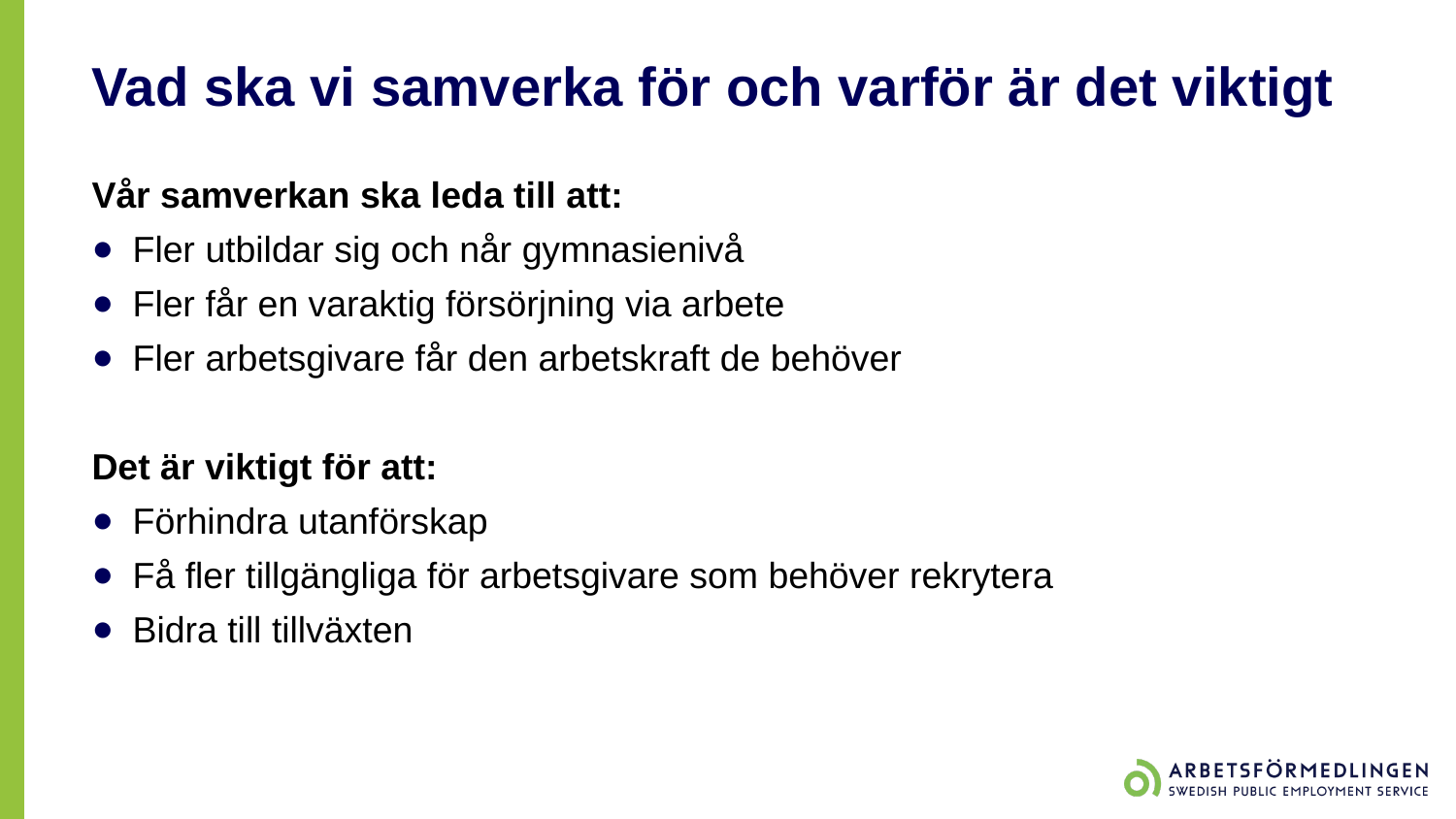

# Vad ska vi samverka för och varför är det viktigt
Vår samverkan ska leda till att:
Fler utbildar sig och når gymnasienivå
Fler får en varaktig försörjning via arbete
Fler arbetsgivare får den arbetskraft de behöver

Det är viktigt för att:
Förhindra utanförskap
Få fler tillgängliga för arbetsgivare som behöver rekrytera
Bidra till tillväxten